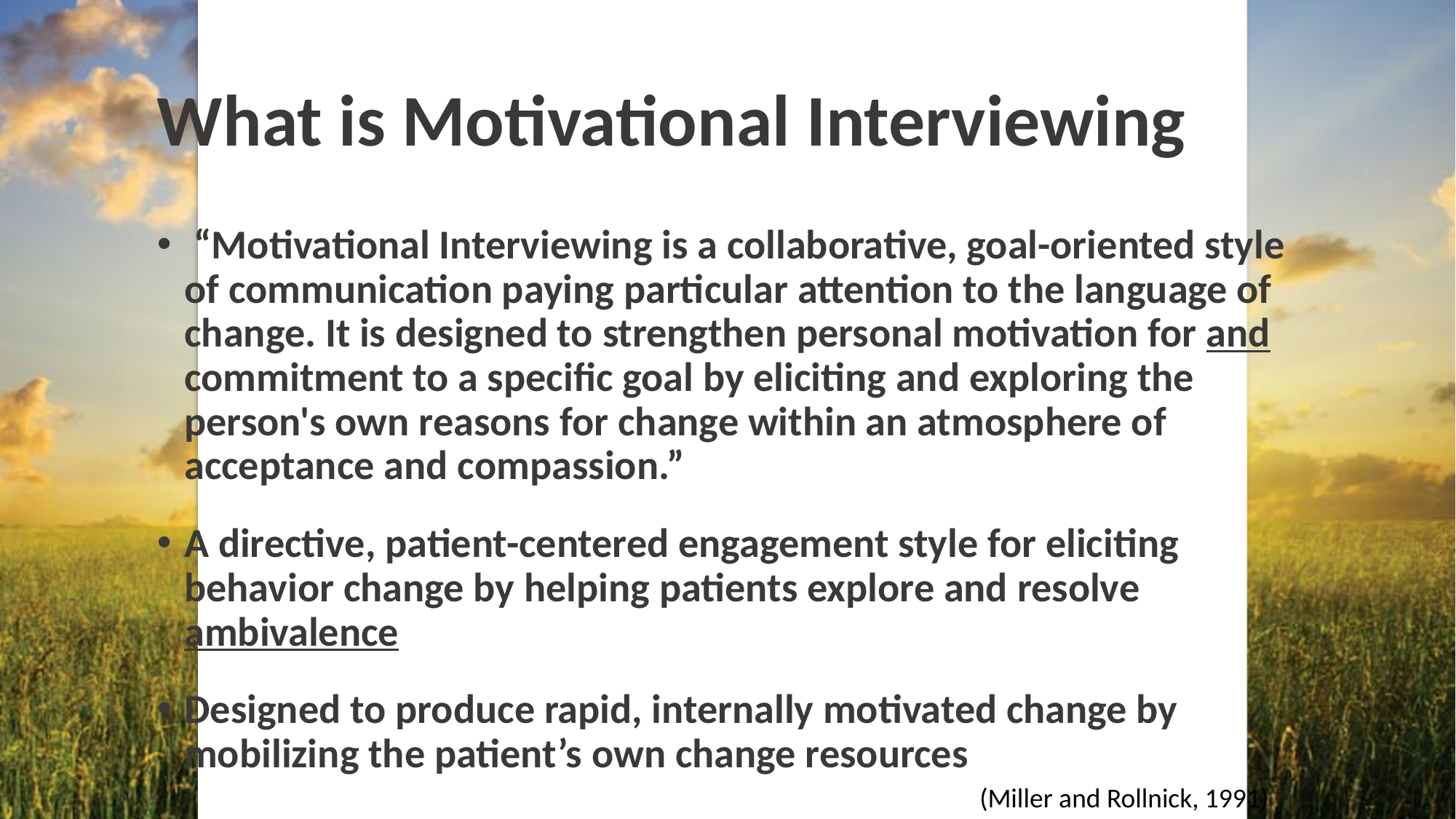

# What is Motivational Interviewing
 “Motivational Interviewing is a collaborative, goal-oriented style of communication paying particular attention to the language of change. It is designed to strengthen personal motivation for and commitment to a specific goal by eliciting and exploring the person's own reasons for change within an atmosphere of acceptance and compassion.”
A directive, patient-centered engagement style for eliciting behavior change by helping patients explore and resolve ambivalence
Designed to produce rapid, internally motivated change by mobilizing the patient’s own change resources
(Miller and Rollnick, 1991)